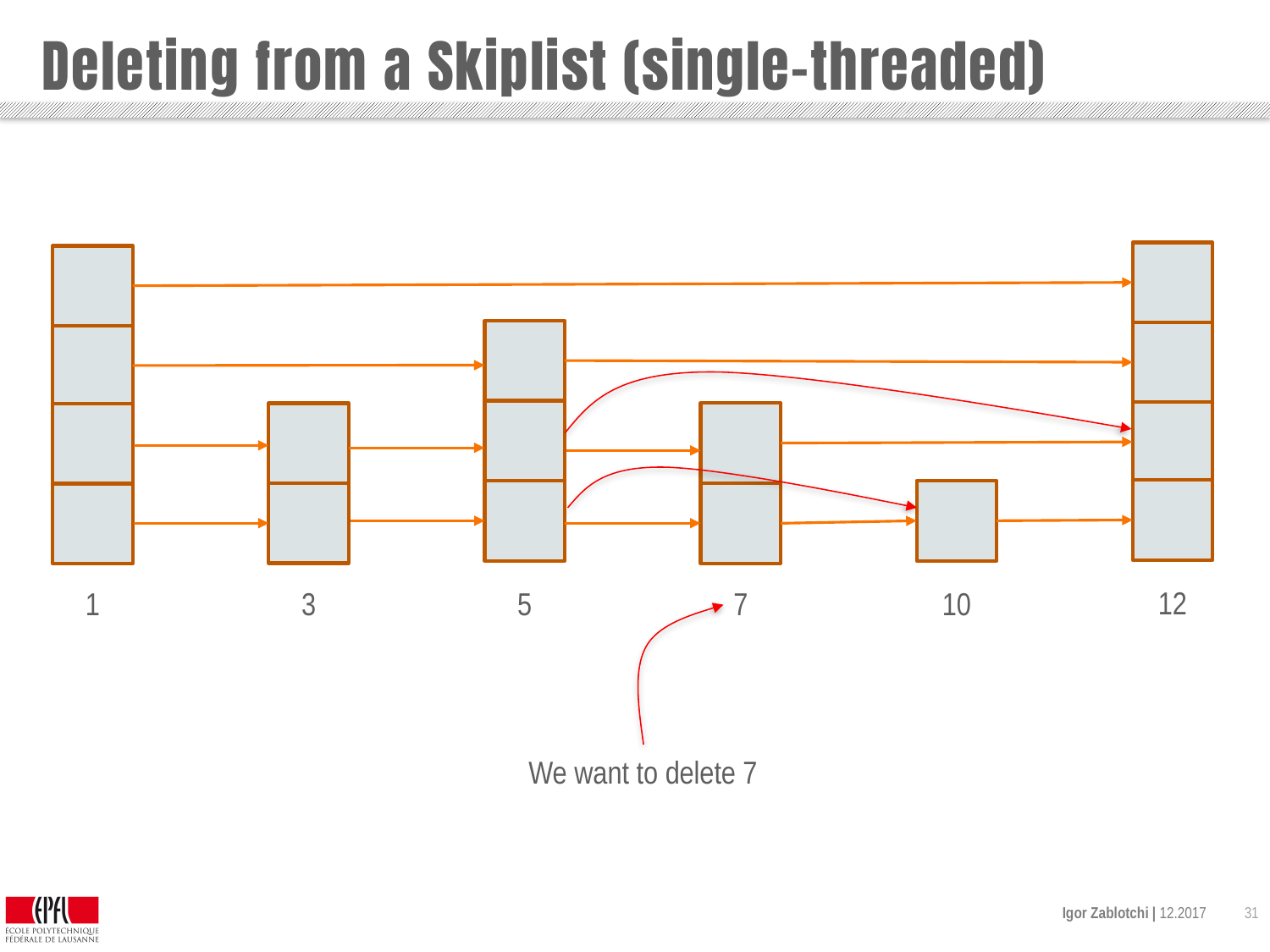

# Deleting from a Skiplist (single-threaded)

12
1
3
5
7
10

We want to delete 7